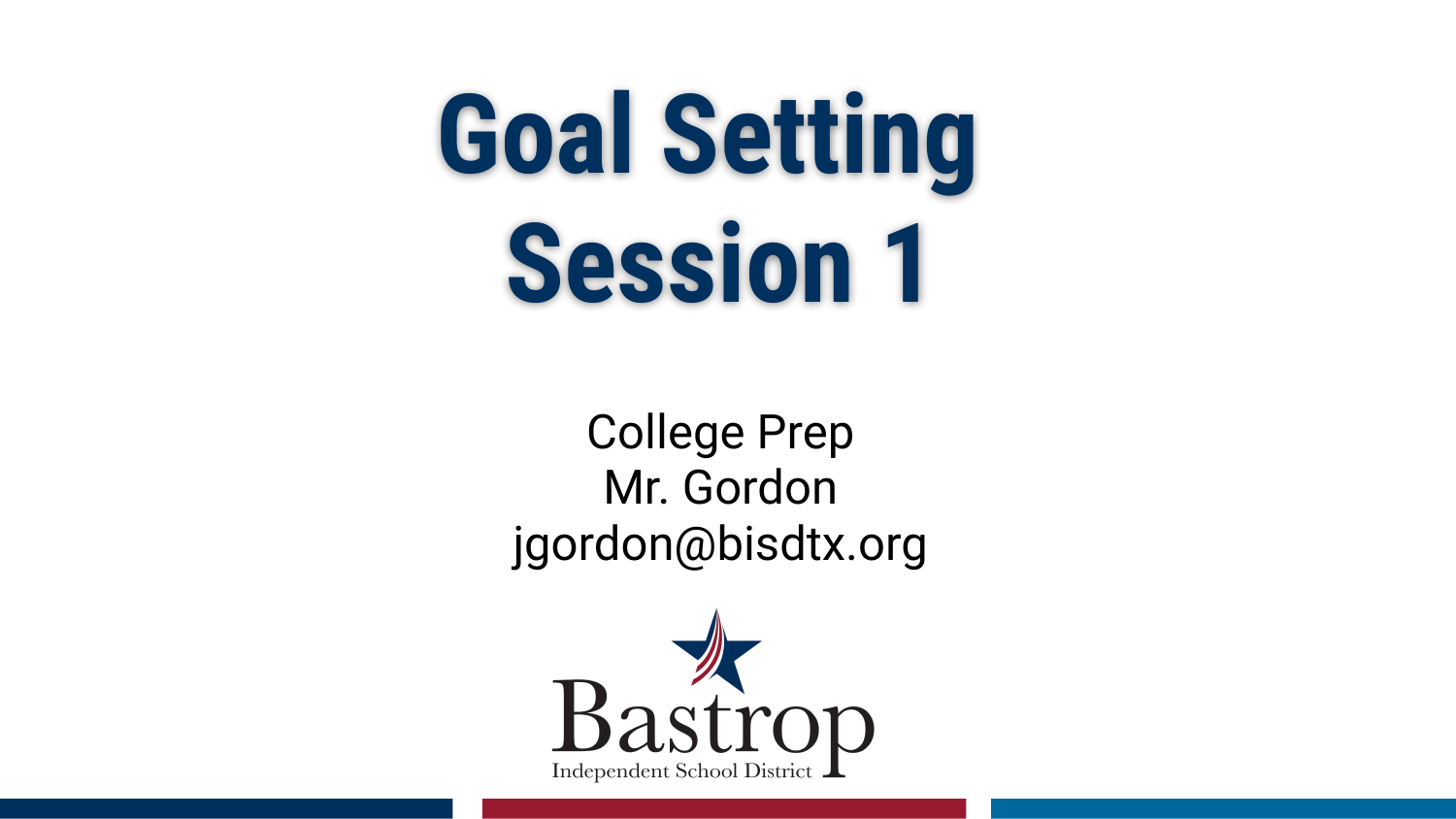

# Goal Setting
Session 1
College Prep
Mr. Gordon
jgordon@bisdtx.org